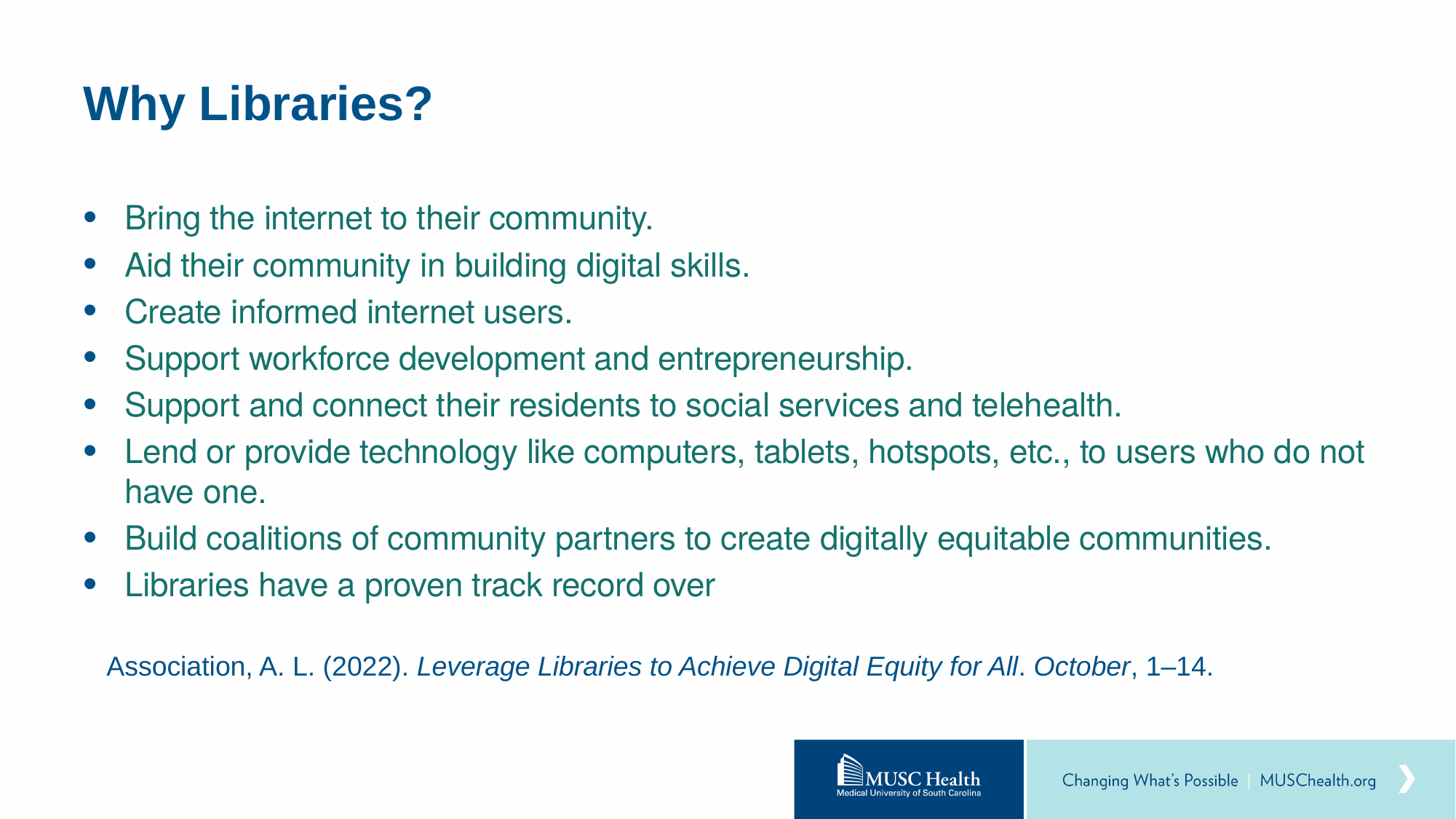

# Why Libraries?
Bring the internet to their community.
Aid their community in building digital skills.
Create informed internet users.
Support workforce development and entrepreneurship.
Support and connect their residents to social services and telehealth.
Lend or provide technology like computers, tablets, hotspots, etc., to users who do not have one.
Build coalitions of community partners to create digitally equitable communities.
Libraries have a proven track record over

Association, A. L. (2022). Leverage Libraries to Achieve Digital Equity for All. October, 1–14.